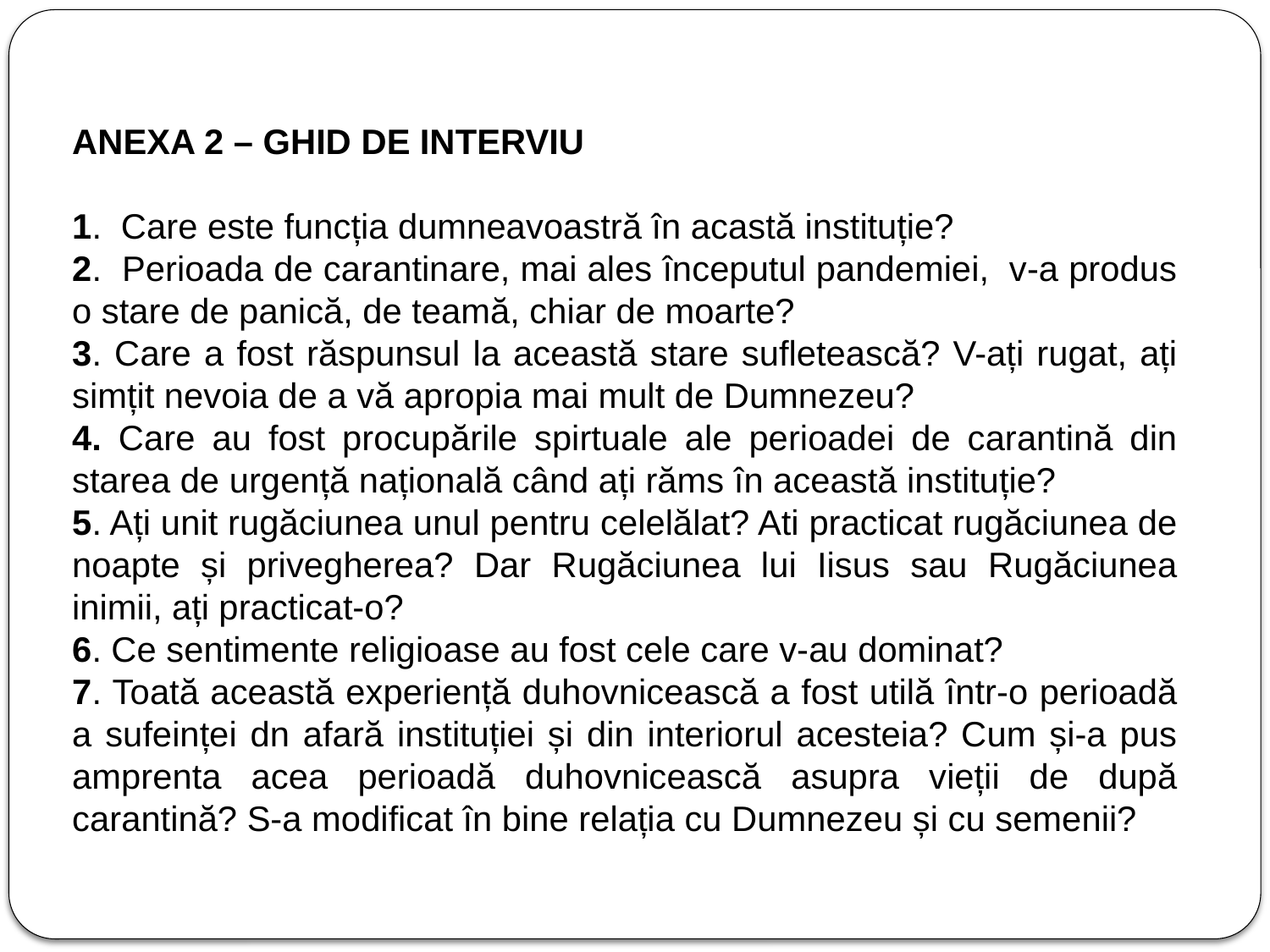

ANEXA 2 – GHID DE INTERVIU

1.  Care este funcția dumneavoastră în acastă instituție?
2.  Perioada de carantinare, mai ales începutul pandemiei,  v-a produs o stare de panică, de teamă, chiar de moarte?
3. Care a fost răspunsul la această stare sufletească? V-ați rugat, ați simțit nevoia de a vă apropia mai mult de Dumnezeu?
4. Care au fost procupările spirtuale ale perioadei de carantină din starea de urgență națională când ați răms în această instituție?
5. Ați unit rugăciunea unul pentru celelălat? Ati practicat rugăciunea de noapte și privegherea? Dar Rugăciunea lui Iisus sau Rugăciunea inimii, ați practicat-o?
6. Ce sentimente religioase au fost cele care v-au dominat?
7. Toată această experiență duhovnicească a fost utilă într-o perioadă a sufeinței dn afară instituției și din interiorul acesteia? Cum și-a pus amprenta acea perioadă duhovnicească asupra vieții de după carantină? S-a modificat în bine relația cu Dumnezeu și cu semenii?